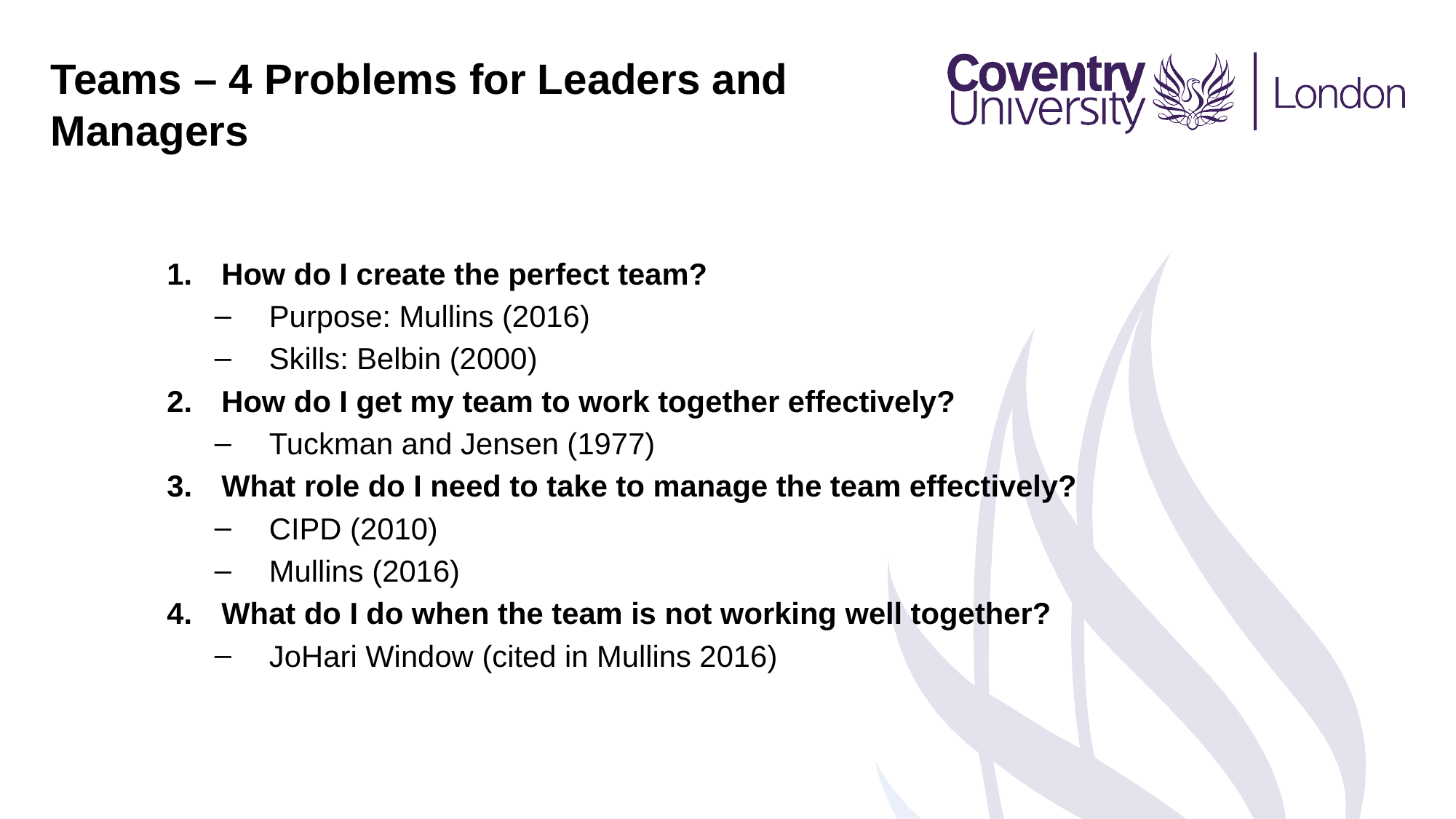

Teams – 4 Problems for Leaders and
Managers
How do I create the perfect team?
Purpose: Mullins (2016)
Skills: Belbin (2000)
How do I get my team to work together effectively?
Tuckman and Jensen (1977)
What role do I need to take to manage the team effectively?
CIPD (2010)
Mullins (2016)
What do I do when the team is not working well together?
JoHari Window (cited in Mullins 2016)